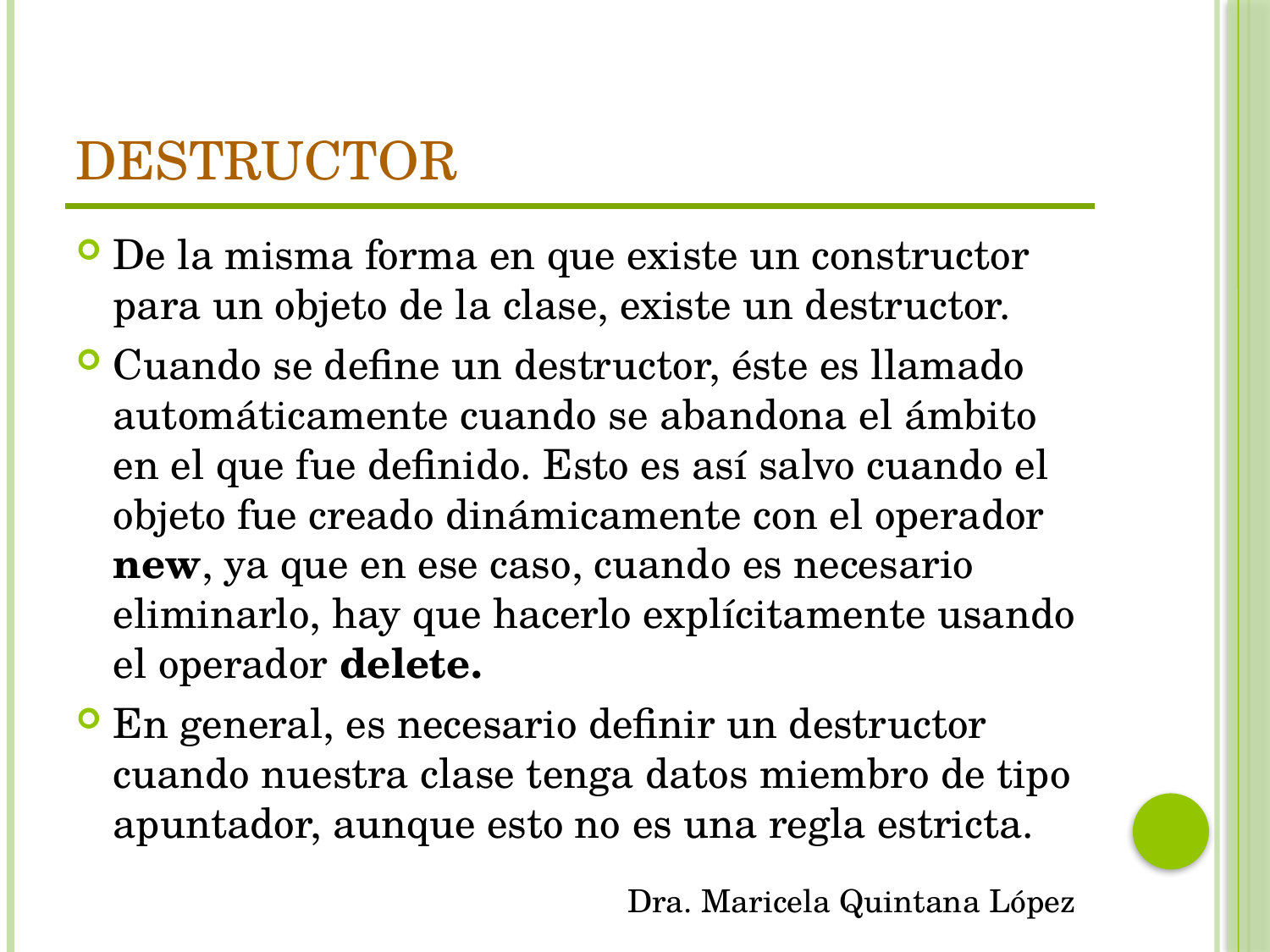

# Destructor
De la misma forma en que existe un constructor para un objeto de la clase, existe un destructor.
Cuando se define un destructor, éste es llamado automáticamente cuando se abandona el ámbito en el que fue definido. Esto es así salvo cuando el objeto fue creado dinámicamente con el operador new, ya que en ese caso, cuando es necesario eliminarlo, hay que hacerlo explícitamente usando el operador delete.
En general, es necesario definir un destructor cuando nuestra clase tenga datos miembro de tipo apuntador, aunque esto no es una regla estricta.